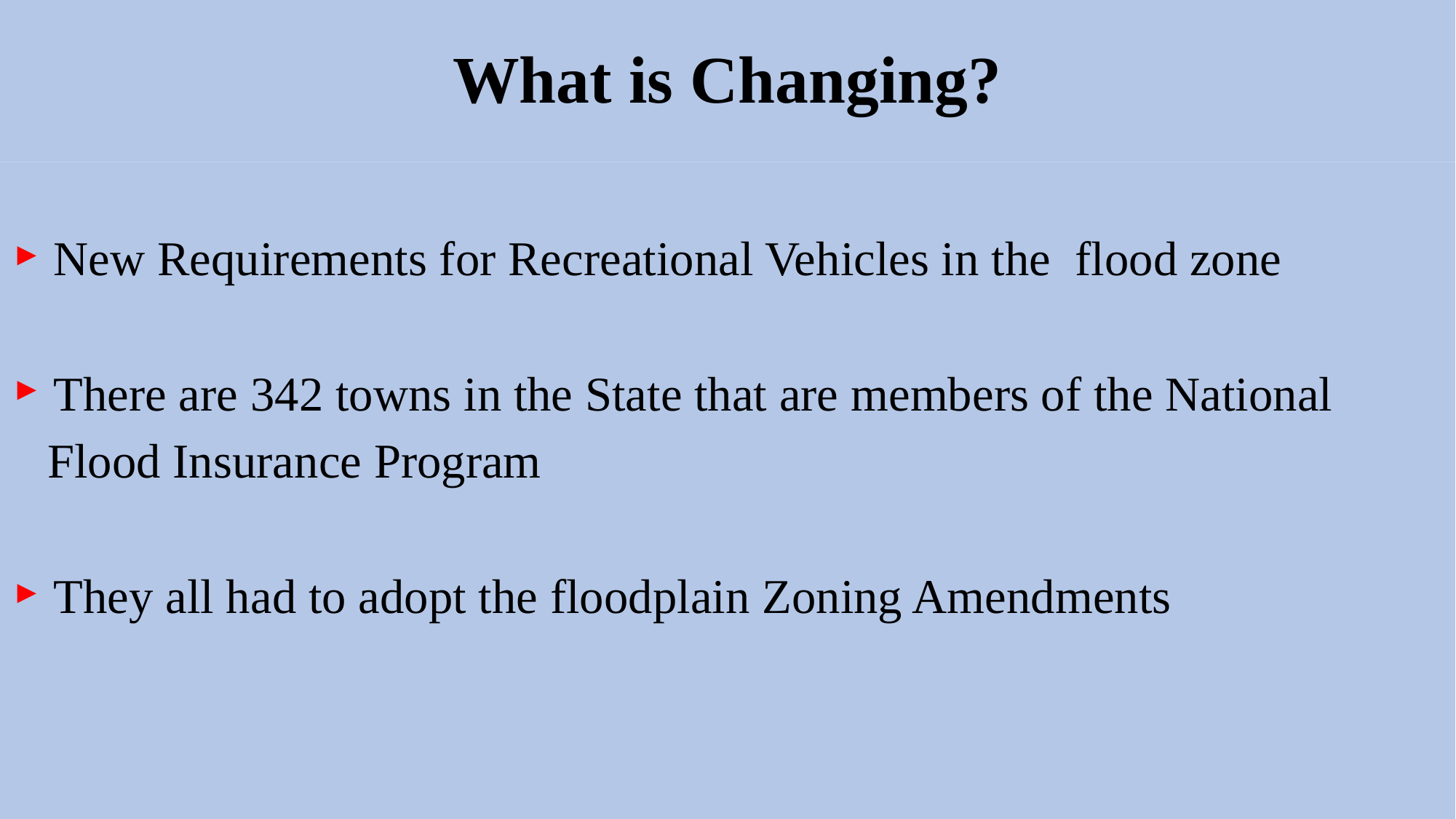

# What is Changing?

 New Requirements for Recreational Vehicles in the  flood zone

 There are 342 towns in the State that are members of the National
   Flood Insurance Program

 They all had to adopt the floodplain Zoning Amendments